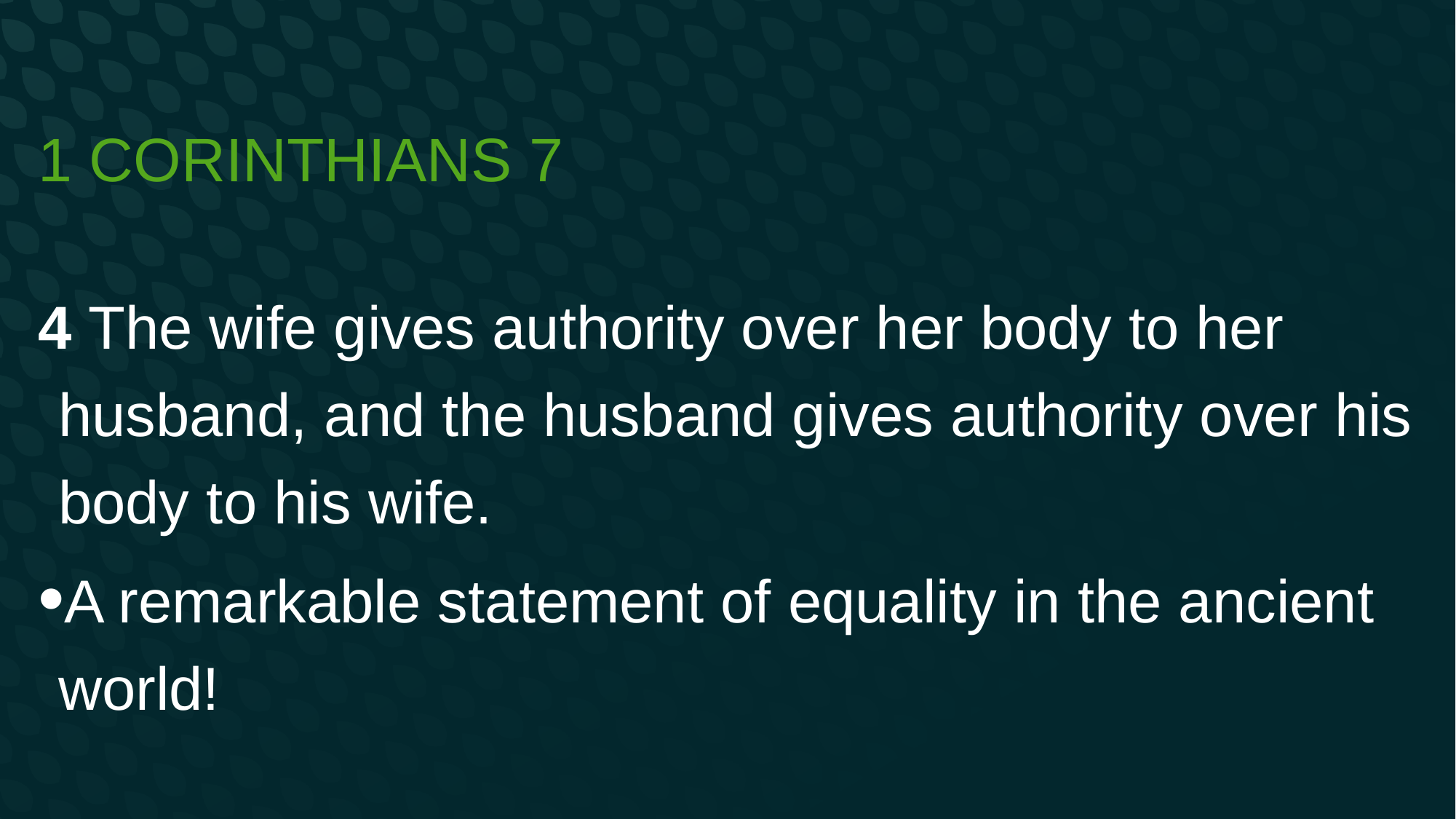

# 1 Corinthians 7
4 The wife gives authority over her body to her husband, and the husband gives authority over his body to his wife.
A remarkable statement of equality in the ancient world!